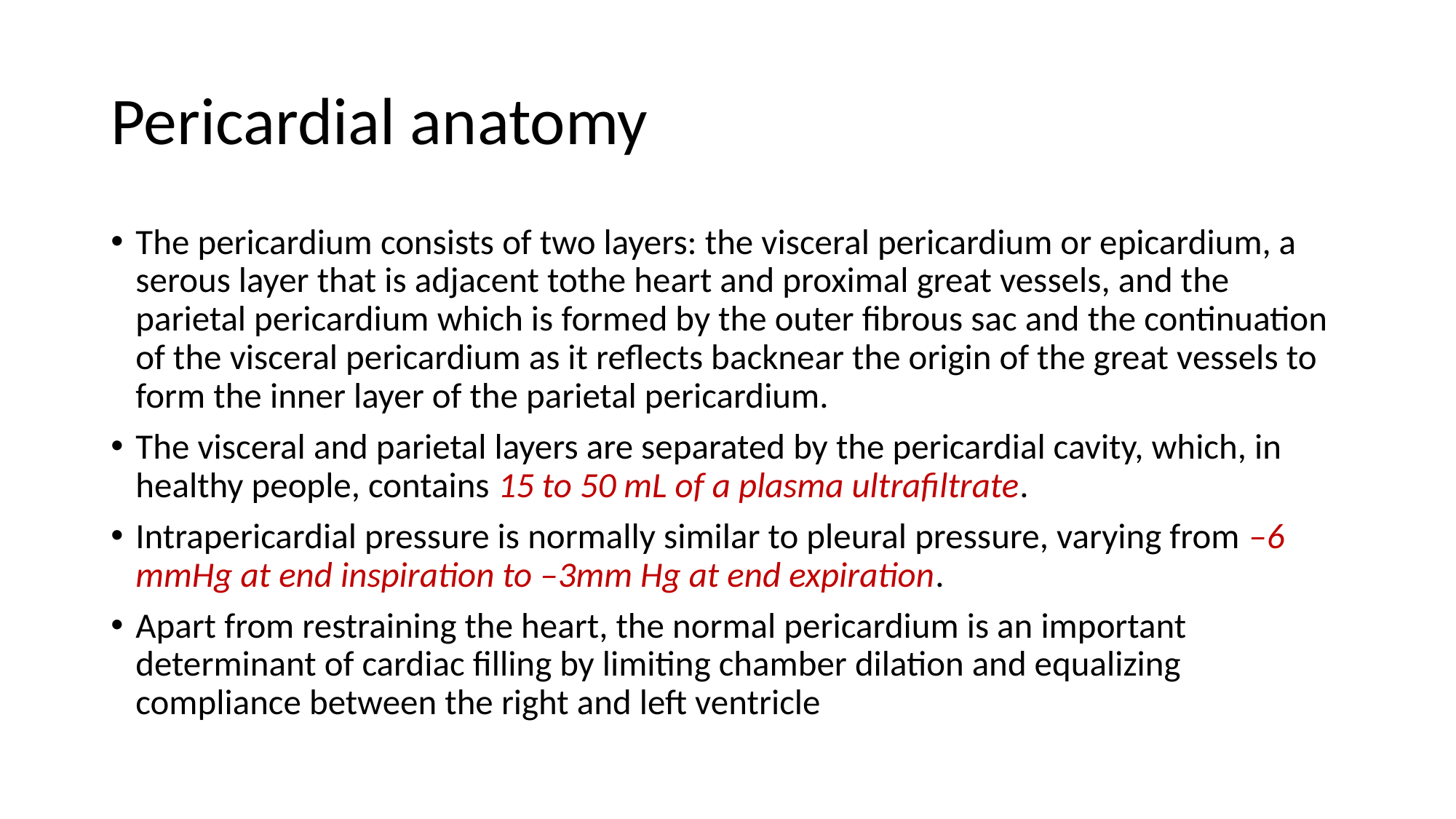

# Pericardial anatomy
The pericardium consists of two layers: the visceral pericardium or epicardium, a serous layer that is adjacent tothe heart and proximal great vessels, and the parietal pericardium which is formed by the outer fibrous sac and the continuation of the visceral pericardium as it reflects backnear the origin of the great vessels to form the inner layer of the parietal pericardium.
The visceral and parietal layers are separated by the pericardial cavity, which, in healthy people, contains 15 to 50 mL of a plasma ultrafiltrate.
Intrapericardial pressure is normally similar to pleural pressure, varying from –6 mmHg at end inspiration to –3mm Hg at end expiration.
Apart from restraining the heart, the normal pericardium is an important determinant of cardiac filling by limiting chamber dilation and equalizing compliance between the right and left ventricle